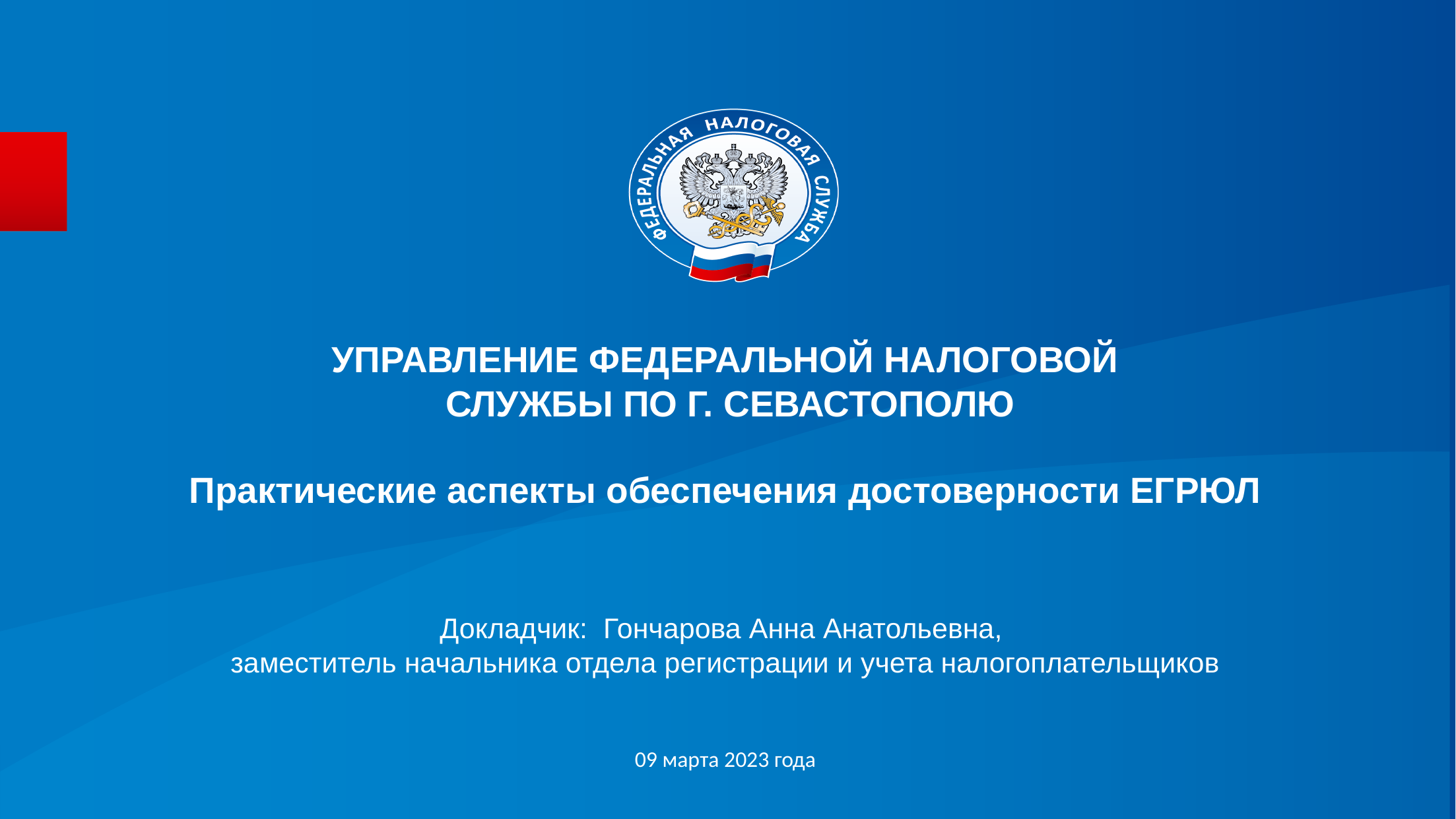

# УПРАВЛЕНИЕ ФЕДЕРАЛЬНОЙ НАЛОГОВОЙ СЛУЖБЫ ПО Г. СЕВАСТОПОЛЮ Практические аспекты обеспечения достоверности ЕГРЮЛ
Докладчик:  Гончарова Анна Анатольевна,
заместитель начальника отдела регистрации и учета налогоплательщиков

09 марта 2023 года